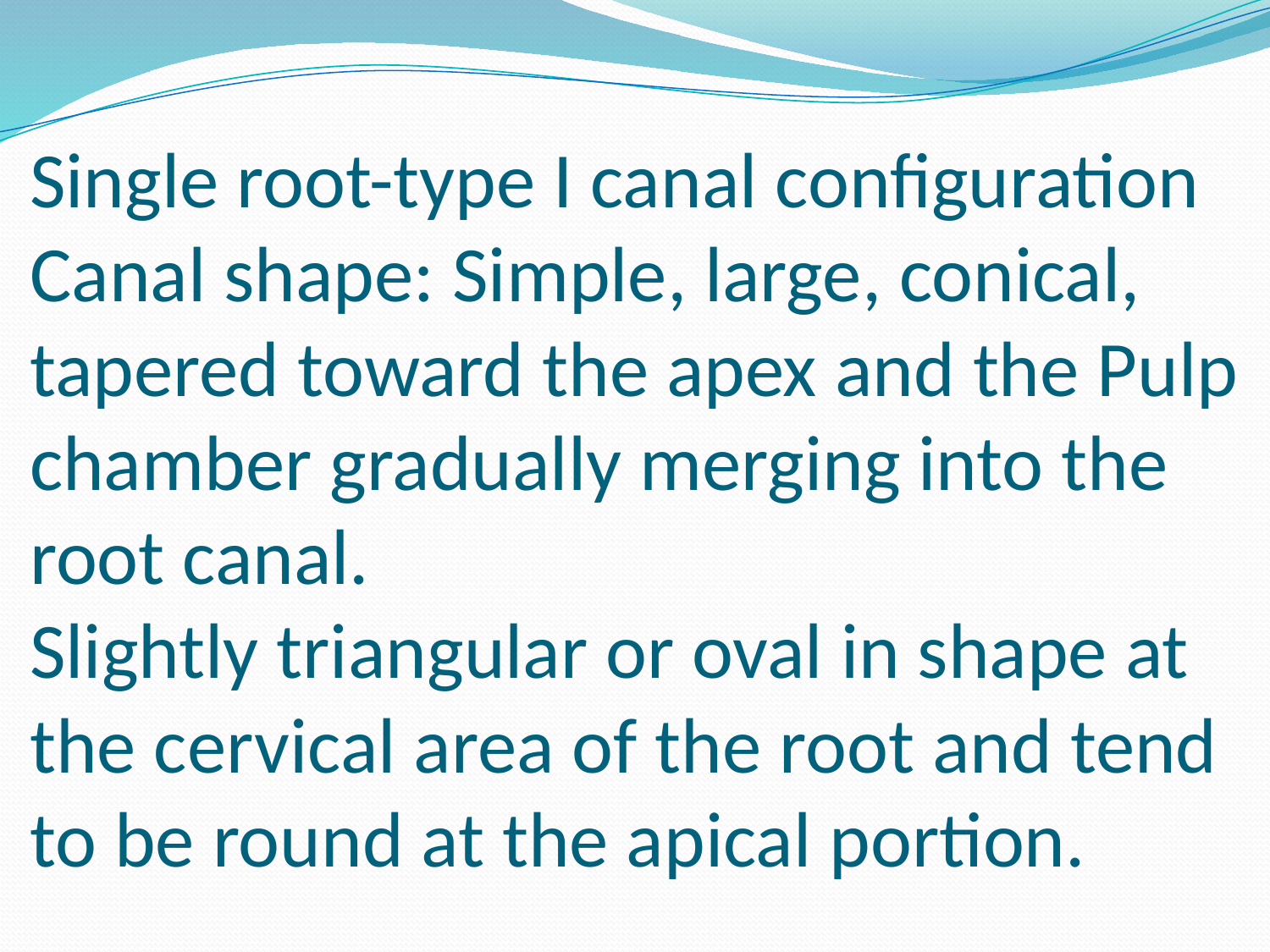

# Single root-type I canal configuration Canal shape: Simple, large, conical, tapered toward the apex and the Pulp chamber gradually merging into the root canal. Slightly triangular or oval in shape at the cervical area of the root and tend to be round at the apical portion.